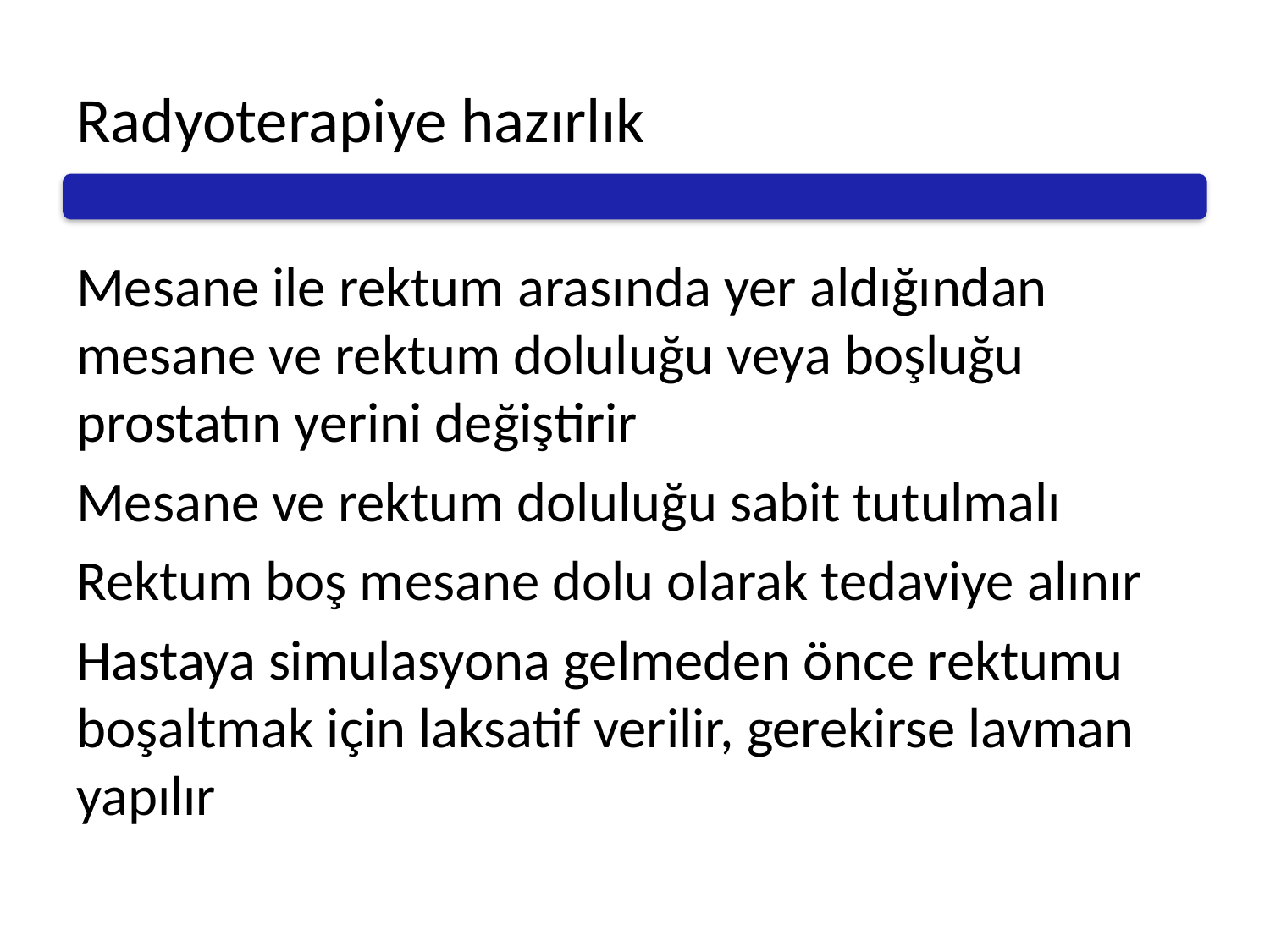

# Radyoterapiye hazırlık

Mesane ile rektum arasında yer aldığından mesane ve rektum doluluğu veya boşluğu prostatın yerini değiştirir
Mesane ve rektum doluluğu sabit tutulmalı
Rektum boş mesane dolu olarak tedaviye alınır
Hastaya simulasyona gelmeden önce rektumu boşaltmak için laksatif verilir, gerekirse lavman yapılır